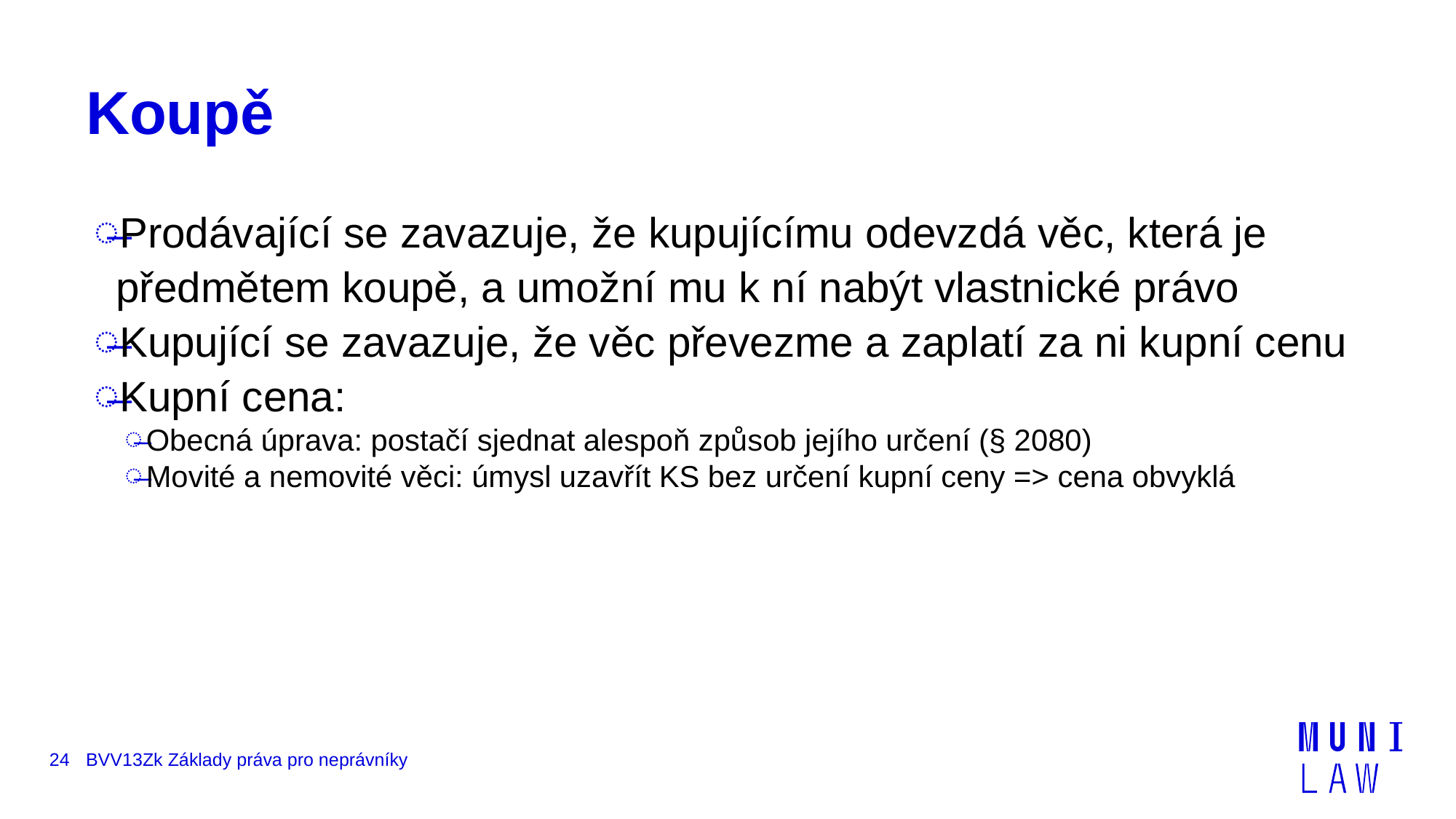

# Koupě
Prodávající se zavazuje, že kupujícímu odevzdá věc, která je předmětem koupě, a umožní mu k ní nabýt vlastnické právo
Kupující se zavazuje, že věc převezme a zaplatí za ni kupní cenu
Kupní cena:
Obecná úprava: postačí sjednat alespoň způsob jejího určení (§ 2080)
Movité a nemovité věci: úmysl uzavřít KS bez určení kupní ceny => cena obvyklá

24
BVV13Zk Základy práva pro neprávníky